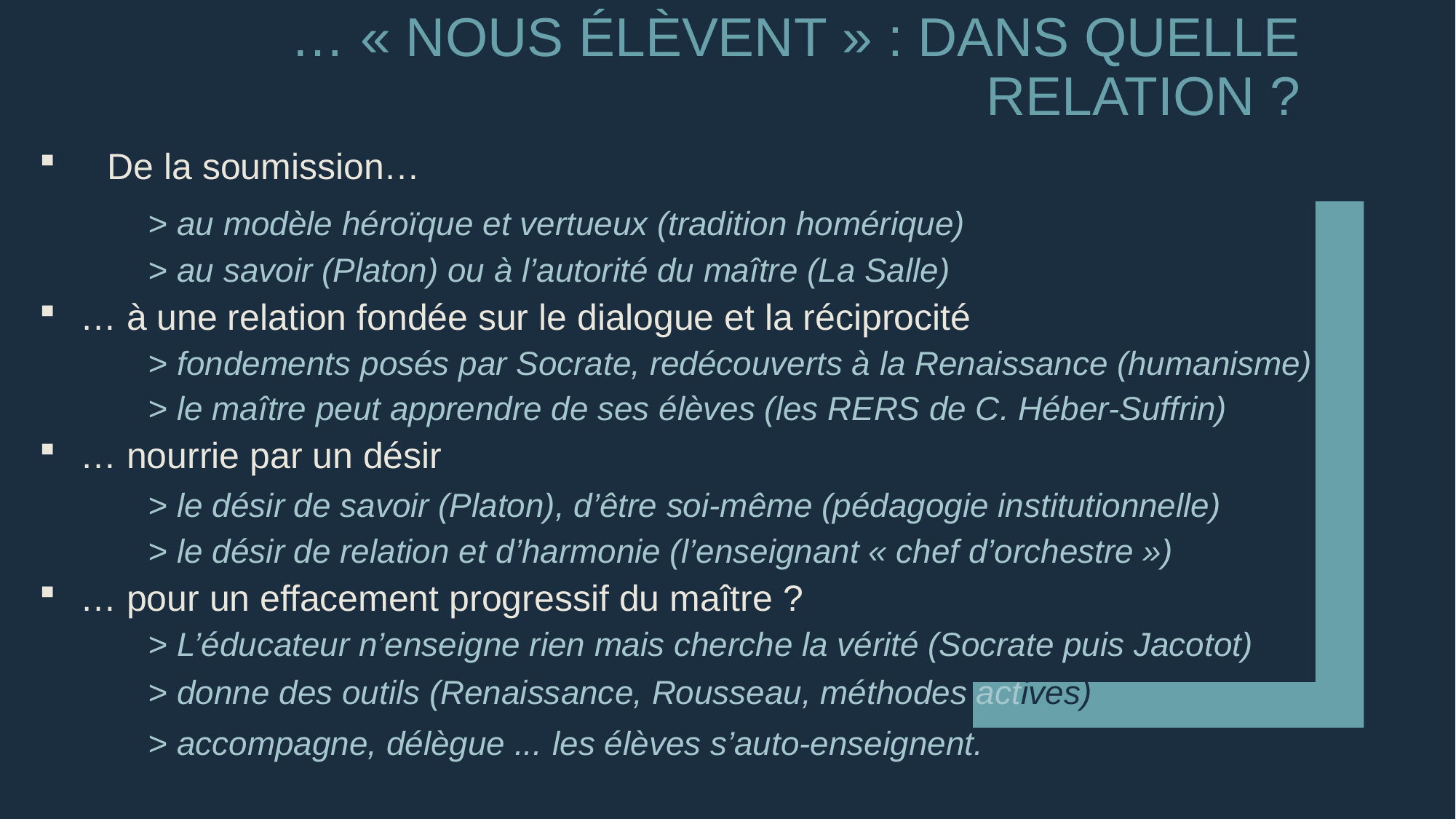

# … « nous élèvent » : Dans quelle relation ?
De la soumission…
 	> au modèle héroïque et vertueux (tradition homérique)
	> au savoir (Platon) ou à l’autorité du maître (La Salle)
… à une relation fondée sur le dialogue et la réciprocité
> fondements posés par Socrate, redécouverts à la Renaissance (humanisme)
> le maître peut apprendre de ses élèves (les RERS de C. Héber-Suffrin)
… nourrie par un désir
	> le désir de savoir (Platon), d’être soi-même (pédagogie institutionnelle)
	> le désir de relation et d’harmonie (l’enseignant « chef d’orchestre »)
… pour un effacement progressif du maître ?
> L’éducateur n’enseigne rien mais cherche la vérité (Socrate puis Jacotot)
> donne des outils (Renaissance, Rousseau, méthodes actives)
> accompagne, délègue ... les élèves s’auto-enseignent.